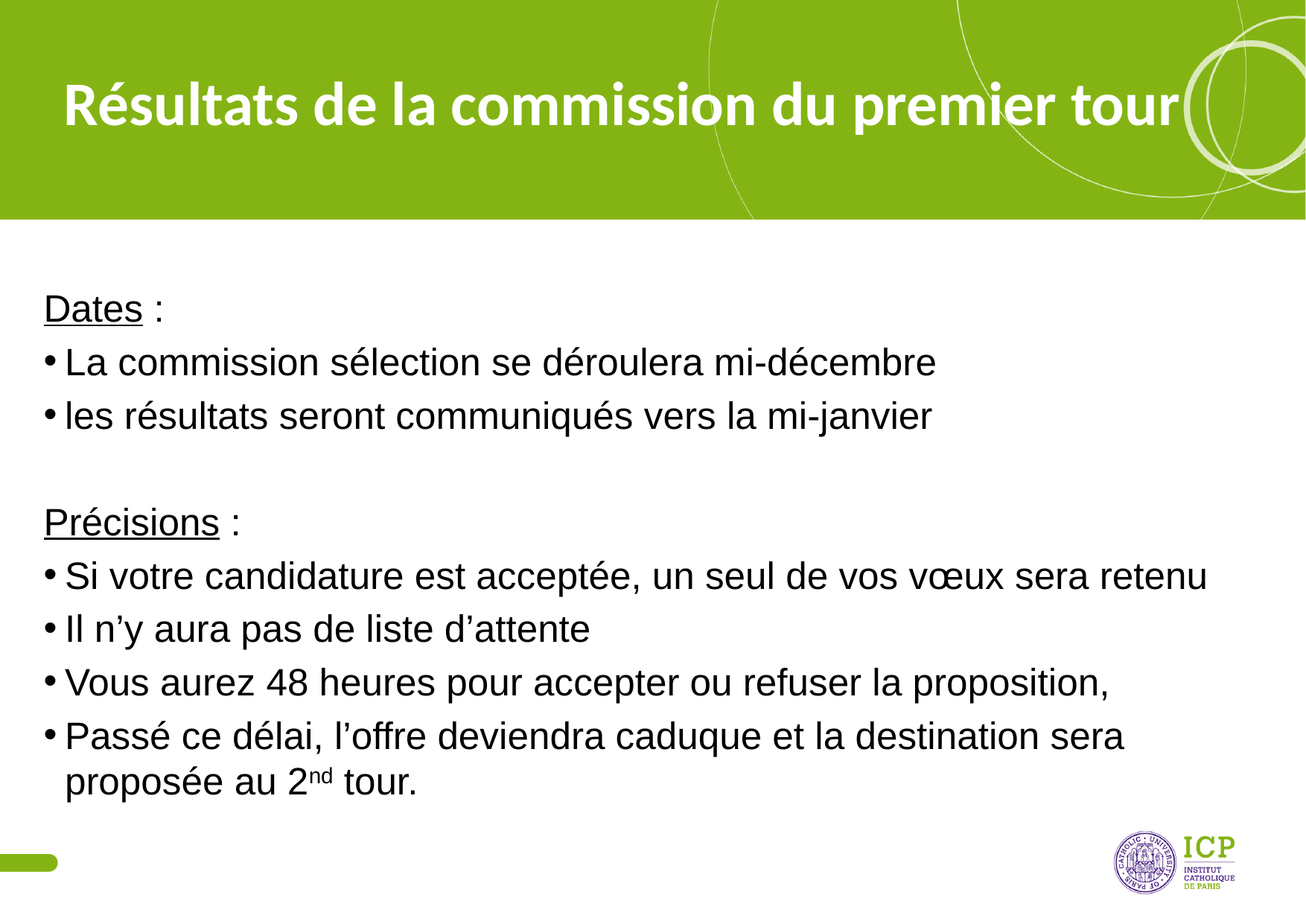

# Résultats de la commission du premier tour
Dates :
La commission sélection se déroulera mi-décembre
les résultats seront communiqués vers la mi-janvier

Précisions :
Si votre candidature est acceptée, un seul de vos vœux sera retenu
Il n’y aura pas de liste d’attente
Vous aurez 48 heures pour accepter ou refuser la proposition,
Passé ce délai, l’offre deviendra caduque et la destination sera proposée au 2nd tour.